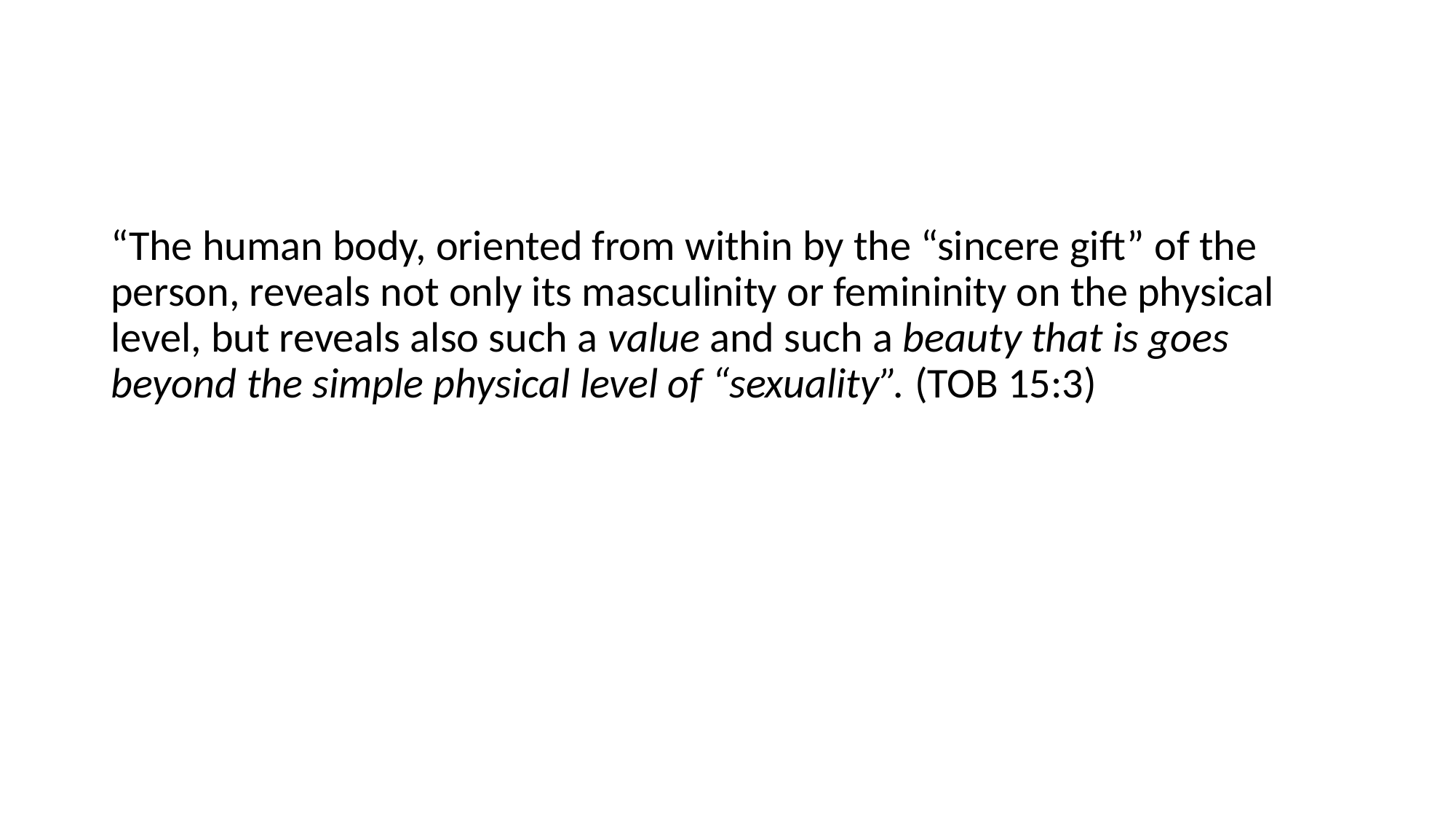

#
“The human body, oriented from within by the “sincere gift” of the person, reveals not only its masculinity or femininity on the physical level, but reveals also such a value and such a beauty that is goes beyond the simple physical level of “sexuality”. (TOB 15:3)